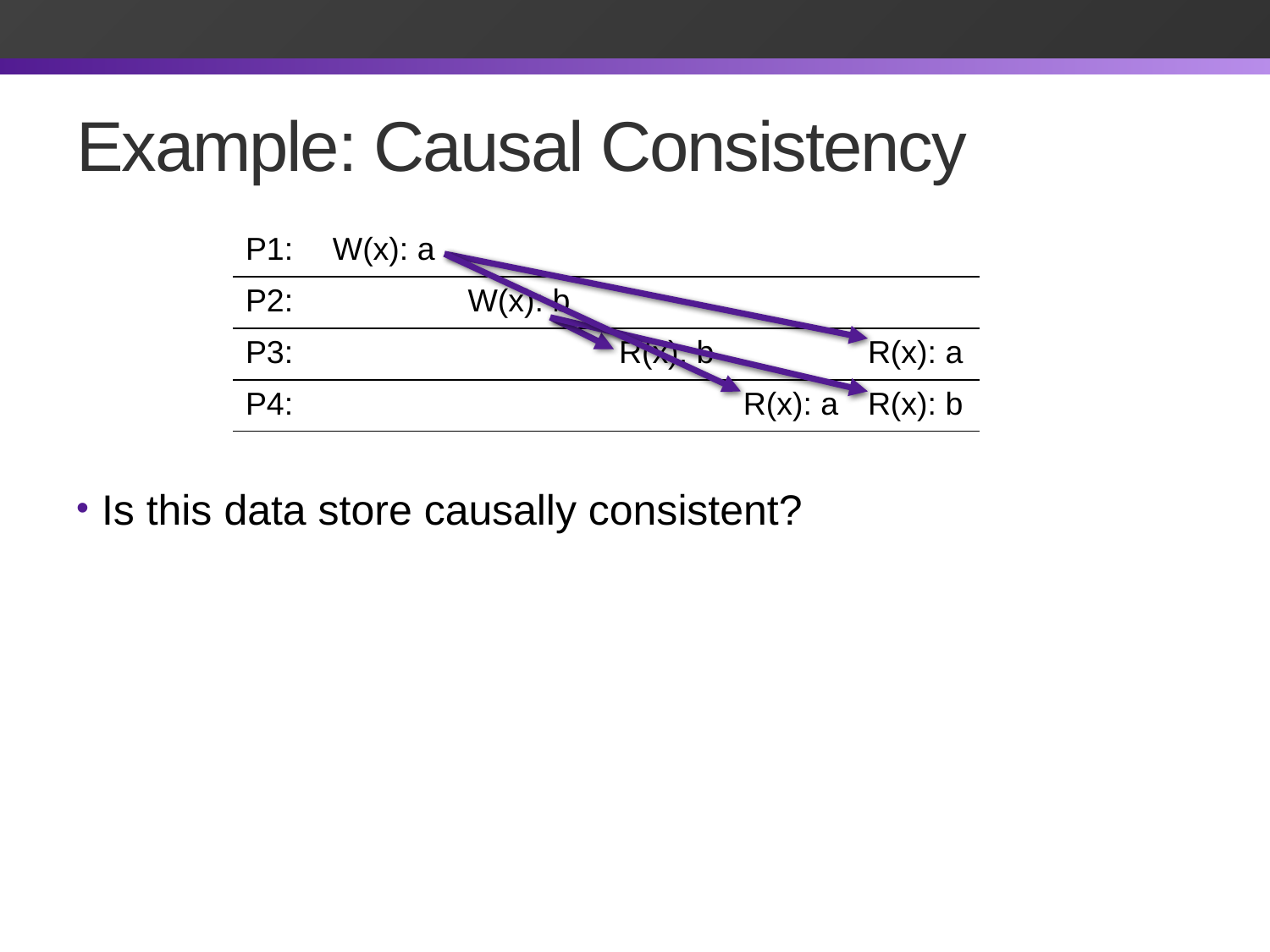

# Example: Causal Consistency
| P1: | W(x): a |  |  |  |  |
| --- | --- | --- | --- | --- | --- |
| P2: |  | W(x): b |  |  |  |
| P3: |  |  | R(x): b |  | R(x): a |
| P4: |  |  |  | R(x): a | R(x): b |
Is this data store causally consistent?